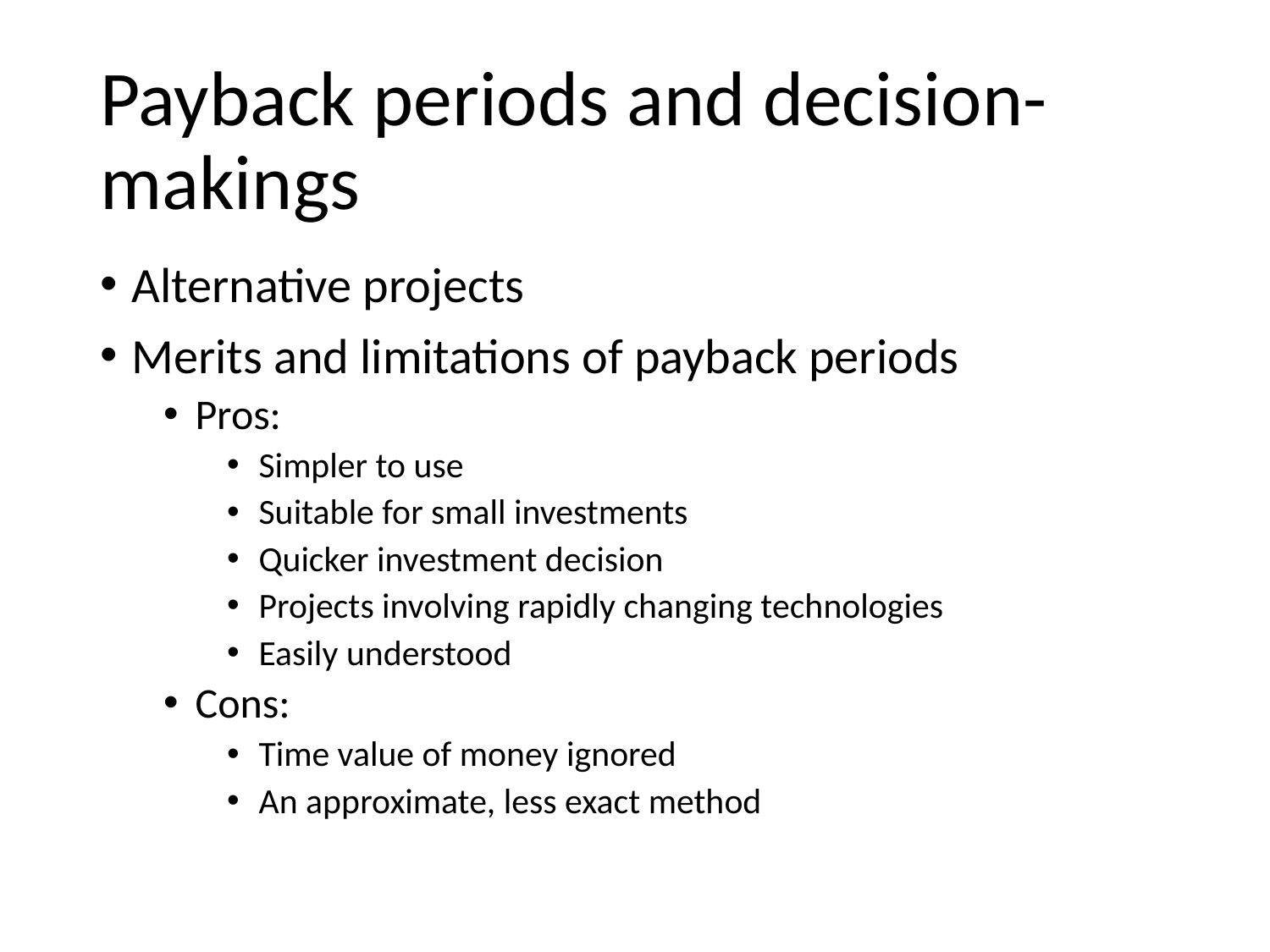

# Payback periods and decision-makings
Alternative projects
Merits and limitations of payback periods
Pros:
Simpler to use
Suitable for small investments
Quicker investment decision
Projects involving rapidly changing technologies
Easily understood
Cons:
Time value of money ignored
An approximate, less exact method